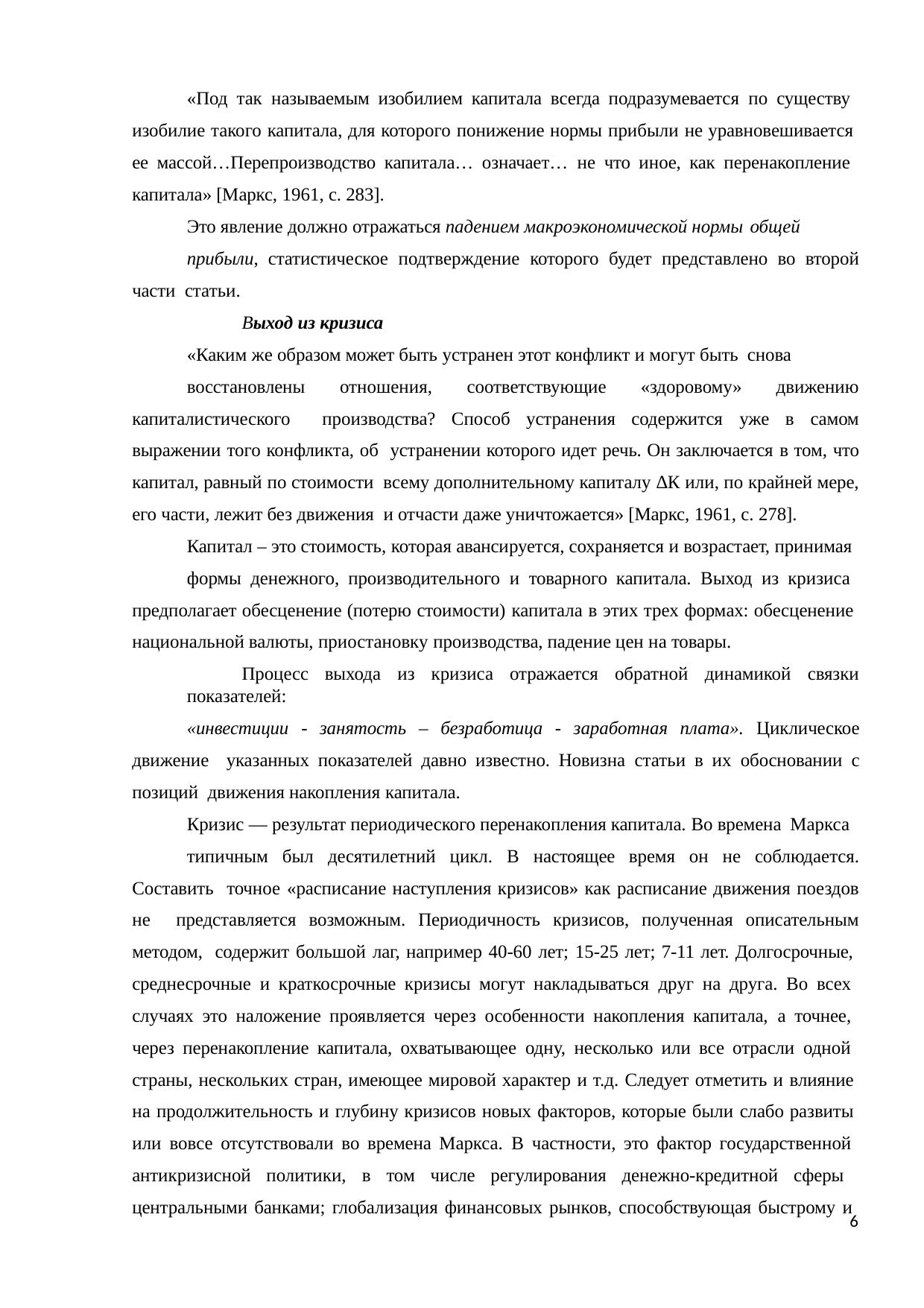

«Под так называемым изобилием капитала всегда подразумевается по существу  изобилие такого капитала, для которого понижение нормы прибыли не уравновешивается  ее массой…Перепроизводство капитала… означает… не что иное, как перенакопление  капитала» [Маркс, 1961, с. 283].
Это явление должно отражаться падением макроэкономической нормы общей
прибыли, статистическое подтверждение которого будет представлено во второй части  статьи.
Выход из кризиса
«Каким же образом может быть устранен этот конфликт и могут быть снова
восстановлены отношения, соответствующие «здоровому» движению капиталистического  производства? Способ устранения содержится уже в самом выражении того конфликта, об  устранении которого идет речь. Он заключается в том, что капитал, равный по стоимости  всему дополнительному капиталу ∆К или, по крайней мере, его части, лежит без движения  и отчасти даже уничтожается» [Маркс, 1961, с. 278].
Капитал – это стоимость, которая авансируется, сохраняется и возрастает, принимая
формы денежного, производительного и товарного капитала. Выход из кризиса  предполагает обесценение (потерю стоимости) капитала в этих трех формах: обесценение  национальной валюты, приостановку производства, падение цен на товары.
Процесс выхода из кризиса отражается обратной динамикой связки показателей:
«инвестиции - занятость – безработица - заработная плата». Циклическое движение  указанных показателей давно известно. Новизна статьи в их обосновании с позиций  движения накопления капитала.
Кризис — результат периодического перенакопления капитала. Во времена Маркса
типичным был десятилетний цикл. В настоящее время он не соблюдается. Составить  точное «расписание наступления кризисов» как расписание движения поездов не  представляется возможным. Периодичность кризисов, полученная описательным методом,  содержит большой лаг, например 40-60 лет; 15-25 лет; 7-11 лет. Долгосрочные,  среднесрочные и краткосрочные кризисы могут накладываться друг на друга. Во всех  случаях это наложение проявляется через особенности накопления капитала, а точнее,  через перенакопление капитала, охватывающее одну, несколько или все отрасли одной  страны, нескольких стран, имеющее мировой характер и т.д. Следует отметить и влияние  на продолжительность и глубину кризисов новых факторов, которые были слабо развиты  или вовсе отсутствовали во времена Маркса. В частности, это фактор государственной  антикризисной политики, в том числе регулирования денежно-кредитной сферы  центральными банками; глобализация финансовых рынков, способствующая быстрому и
6